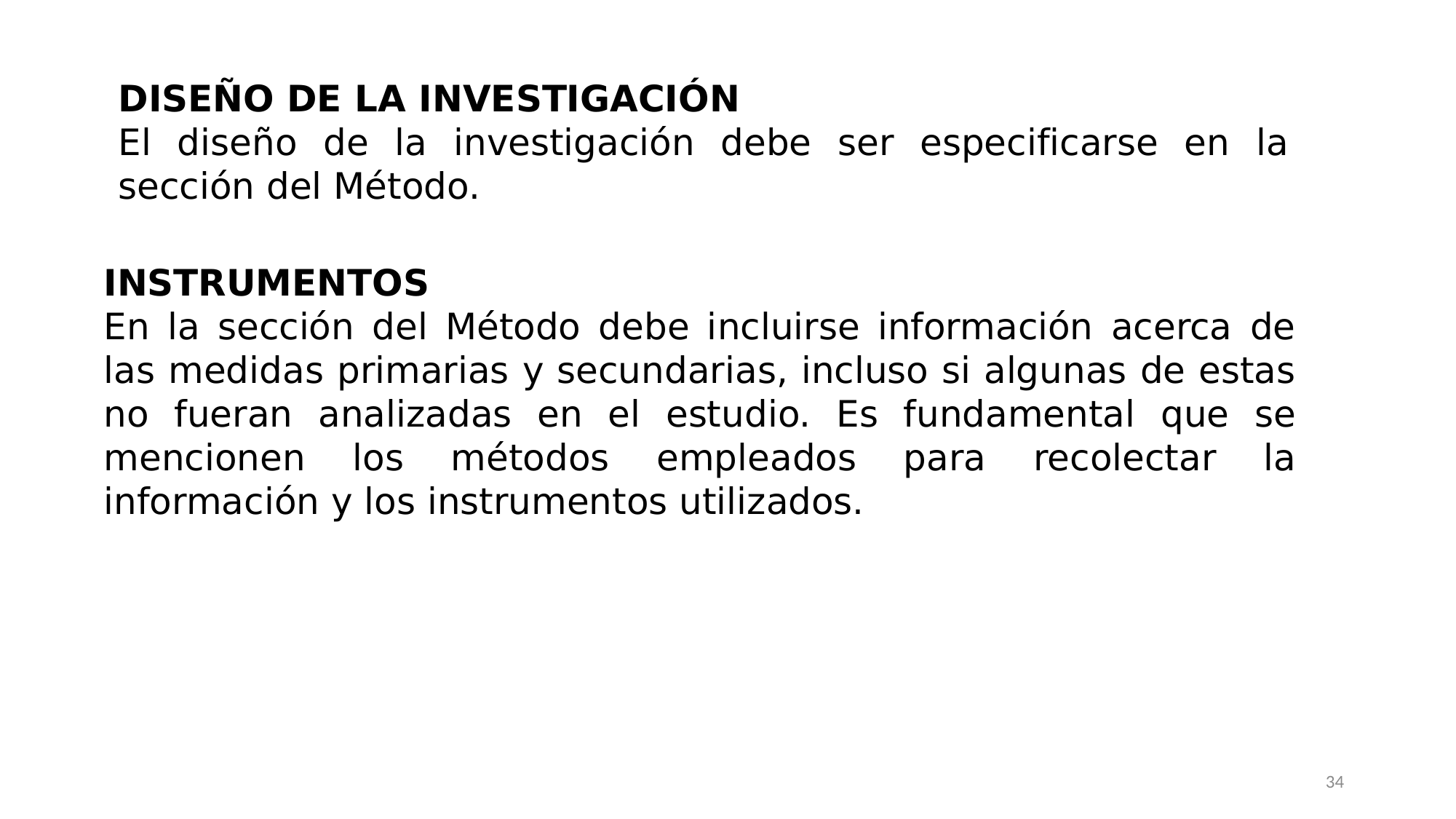

DISEÑO DE LA INVESTIGACIÓN
El diseño de la investigación debe ser especificarse en la sección del Método.
INSTRUMENTOS
En la sección del Método debe incluirse información acerca de las medidas primarias y secundarias, incluso si algunas de estas no fueran analizadas en el estudio. Es fundamental que se mencionen los métodos empleados para recolectar la información y los instrumentos utilizados.
34